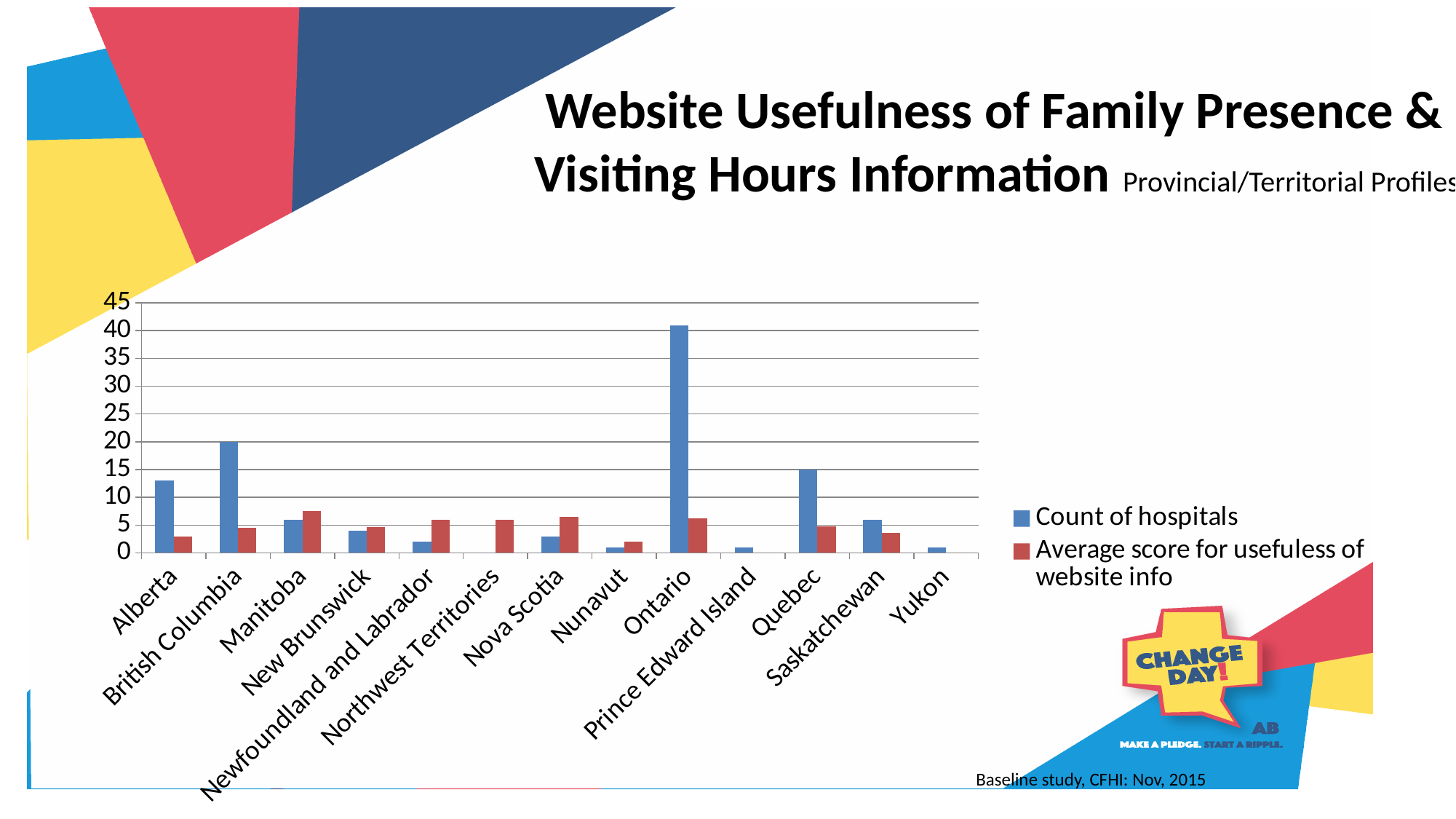

# Website Usefulness of Family Presence & Visiting Hours Information Provincial/Territorial Profiles

### Chart

| Category | Count of hospitals | Average score for usefuless of website info |
|---|---|---|
| Alberta | 13.0 | 3.0 |
| British Columbia | 20.0 | 4.5 |
| Manitoba | 6.0 | 7.5 |
| New Brunswick | 4.0 | 4.7 |
| Newfoundland and Labrador | 2.0 | 6.0 |
| Northwest Territories | 0.0 | 6.0 |
| Nova Scotia | 3.0 | 6.5 |
| Nunavut | 1.0 | 2.0 |
| Ontario | 41.0 | 6.2 |
| Prince Edward Island | 1.0 | 0.0 |
| Quebec | 15.0 | 4.8 |
| Saskatchewan | 6.0 | 3.6 |
| Yukon | 1.0 | 0.0 |
Baseline study, CFHI: Nov, 2015